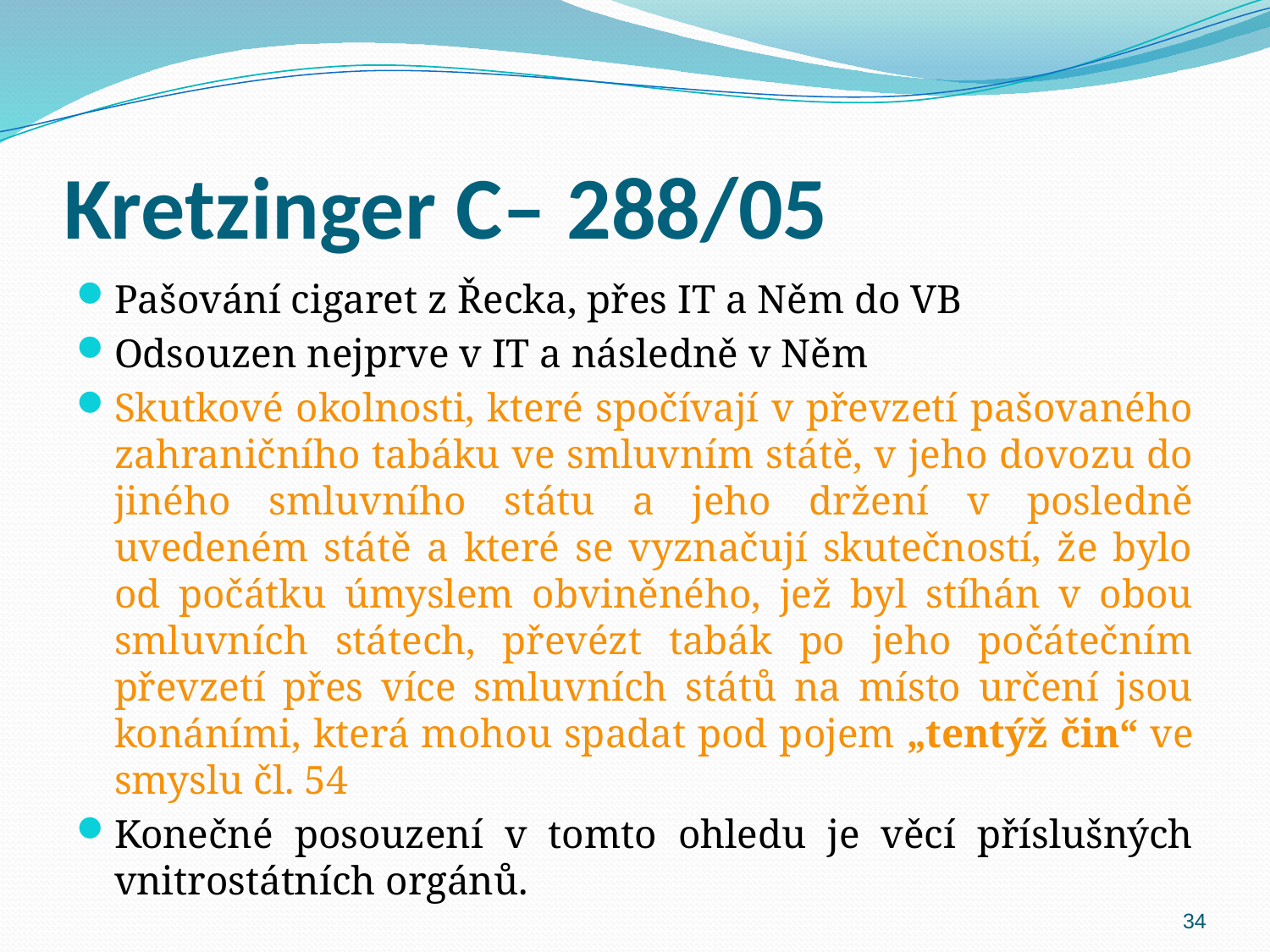

# Kretzinger C– 288/05
Pašování cigaret z Řecka, přes IT a Něm do VB
Odsouzen nejprve v IT a následně v Něm
Skutkové okolnosti, které spočívají v převzetí pašovaného zahraničního tabáku ve smluvním státě, v jeho dovozu do jiného smluvního státu a jeho držení v posledně uvedeném státě a které se vyznačují skutečností, že bylo od počátku úmyslem obviněného, jež byl stíhán v obou smluvních státech, převézt tabák po jeho počátečním převzetí přes více smluvních států na místo určení jsou konáními, která mohou spadat pod pojem „tentýž čin“ ve smyslu čl. 54
Konečné posouzení v tomto ohledu je věcí příslušných vnitrostátních orgánů.
34